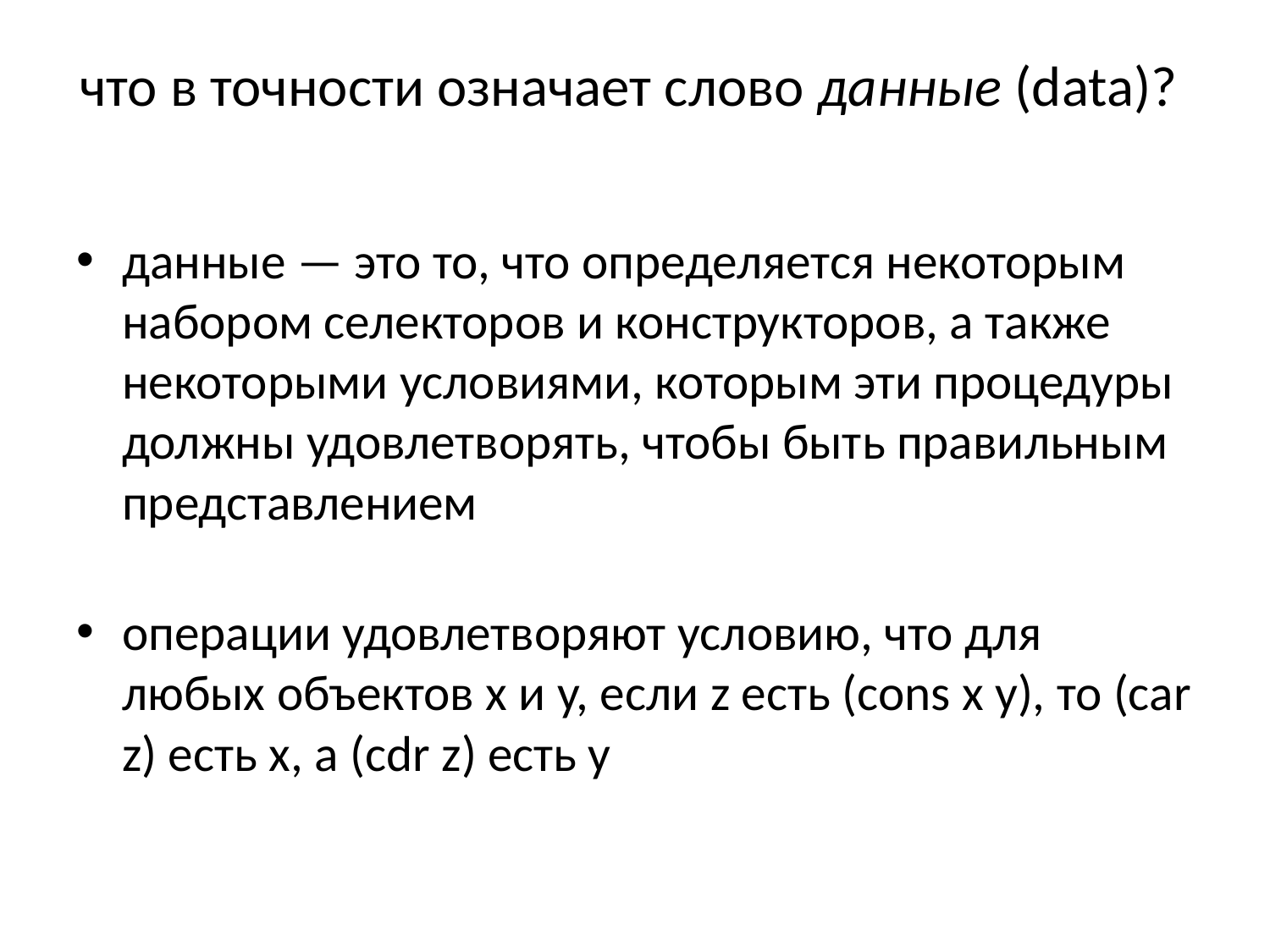

# что в точности означает слово данные (data)?
данные — это то, что определяется некоторым набором селекторов и конструкторов, а также некоторыми условиями, которым эти процедуры должны удовлетворять, чтобы быть правильным представлением
операции удовлетворяют условию, что для любых объектов x и y, если z есть (cons x y), то (car z) есть x, а (cdr z) есть y